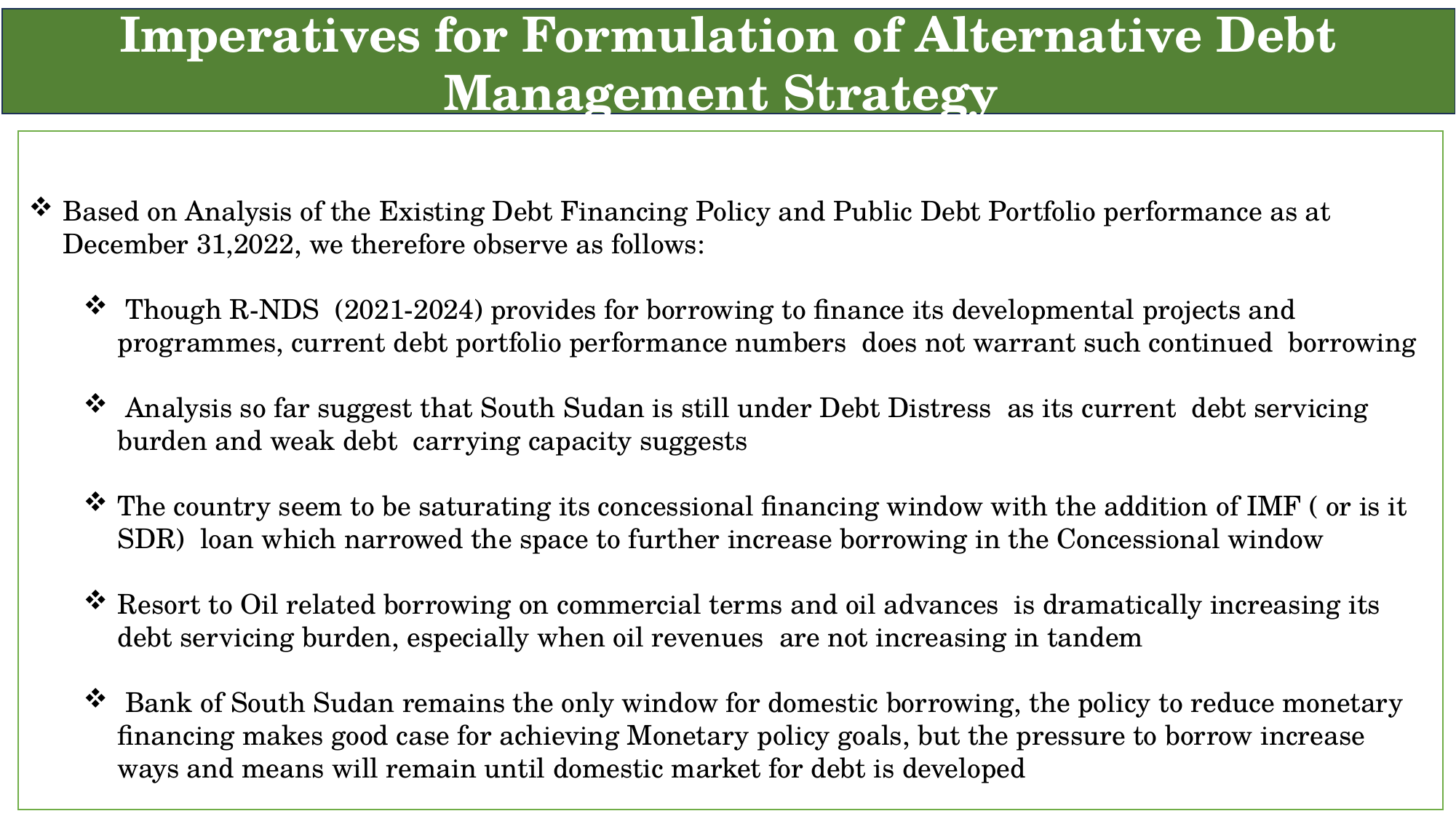

Imperatives for Formulation of Alternative Debt Management Strategy

Based on Analysis of the Existing Debt Financing Policy and Public Debt Portfolio performance as at December 31,2022, we therefore observe as follows:

 Though R-NDS  (2021-2024) provides for borrowing to finance its developmental projects and programmes, current debt portfolio performance numbers  does not warrant such continued  borrowing

 Analysis so far suggest that South Sudan is still under Debt Distress  as its current  debt servicing burden and weak debt  carrying capacity suggests

The country seem to be saturating its concessional financing window with the addition of IMF ( or is it SDR)  loan which narrowed the space to further increase borrowing in the Concessional window

Resort to Oil related borrowing on commercial terms and oil advances  is dramatically increasing its debt servicing burden, especially when oil revenues  are not increasing in tandem

 Bank of South Sudan remains the only window for domestic borrowing, the policy to reduce monetary financing makes good case for achieving Monetary policy goals, but the pressure to borrow increase ways and means will remain until domestic market for debt is developed